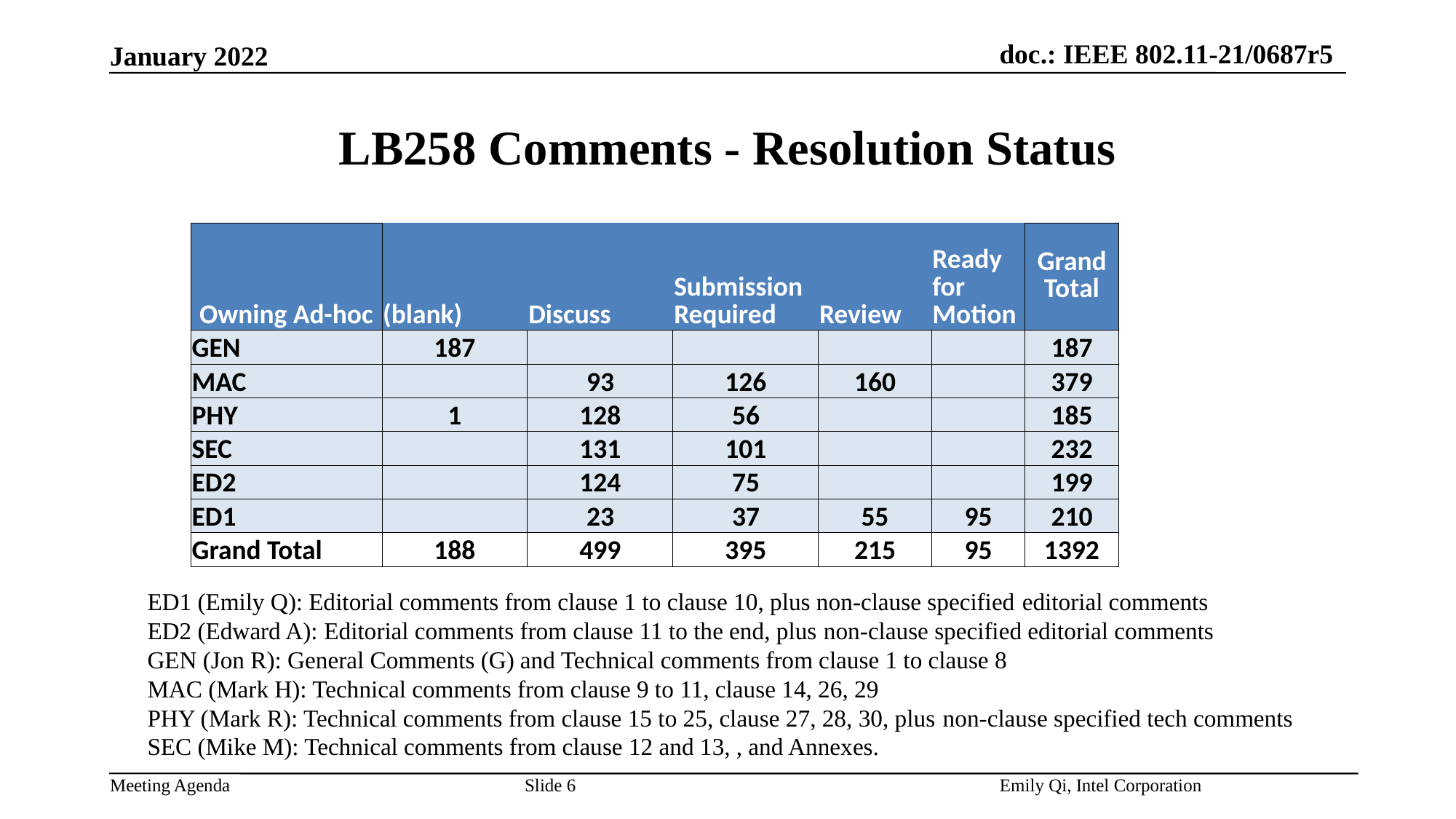

# LB258 Comments - Resolution Status
| Owning Ad-hoc | (blank) | Discuss | Submission Required | Review | Ready for Motion | Grand Total |
| --- | --- | --- | --- | --- | --- | --- |
| GEN | 187 |  |  |  |  | 187 |
| MAC |  | 93 | 126 | 160 |  | 379 |
| PHY | 1 | 128 | 56 |  |  | 185 |
| SEC |  | 131 | 101 |  |  | 232 |
| ED2 |  | 124 | 75 |  |  | 199 |
| ED1 |  | 23 | 37 | 55 | 95 | 210 |
| Grand Total | 188 | 499 | 395 | 215 | 95 | 1392 |
ED1 (Emily Q): Editorial comments from clause 1 to clause 10, plus non-clause specified editorial comments
ED2 (Edward A): Editorial comments from clause 11 to the end, plus non-clause specified editorial comments
GEN (Jon R): General Comments (G) and Technical comments from clause 1 to clause 8
MAC (Mark H): Technical comments from clause 9 to 11, clause 14, 26, 29
PHY (Mark R): Technical comments from clause 15 to 25, clause 27, 28, 30, plus non-clause specified tech comments
SEC (Mike M): Technical comments from clause 12 and 13, , and Annexes.
Slide 6
Emily Qi, Intel Corporation